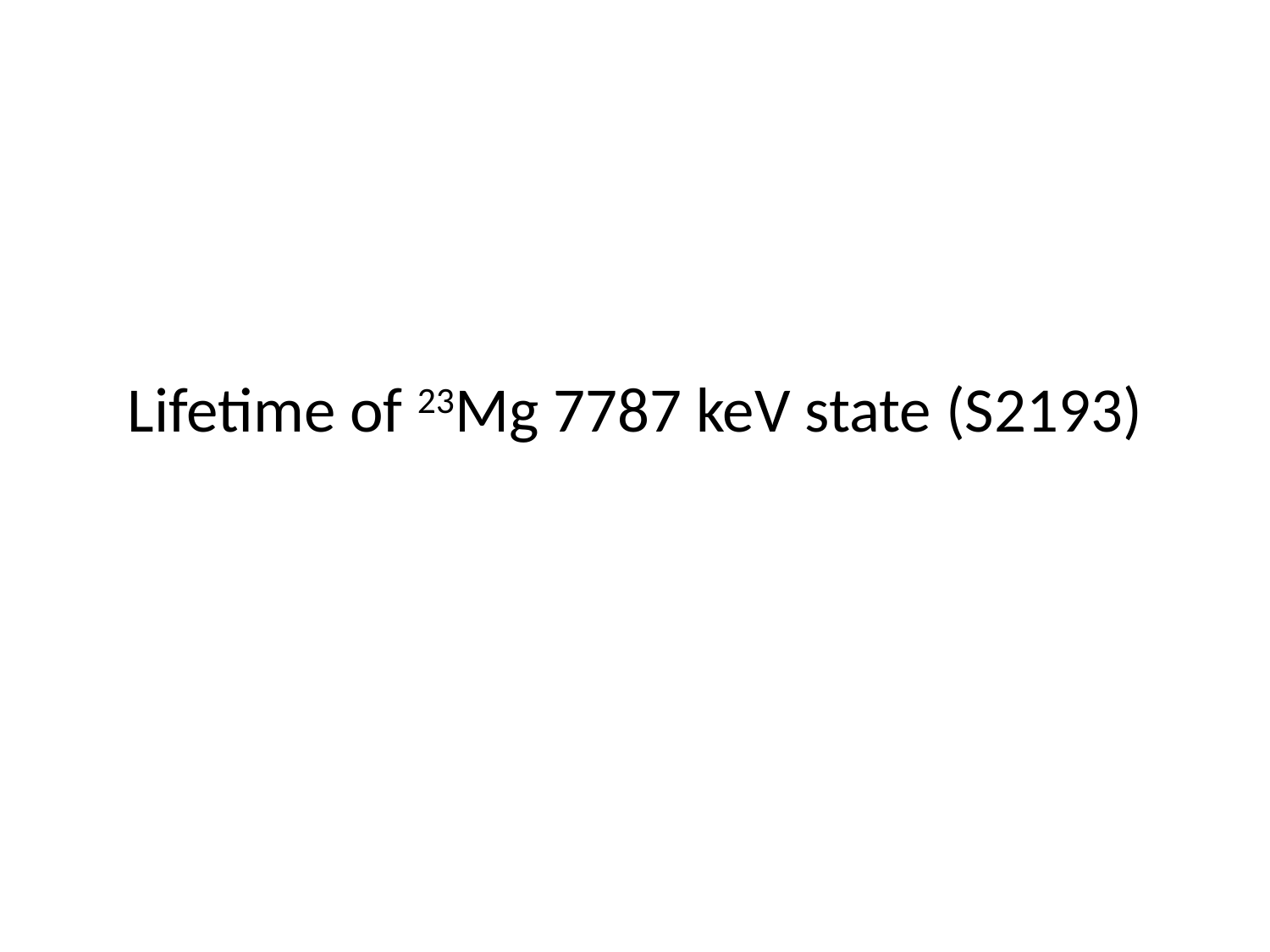

# Lifetime of 23Mg 7787 keV state (S2193)